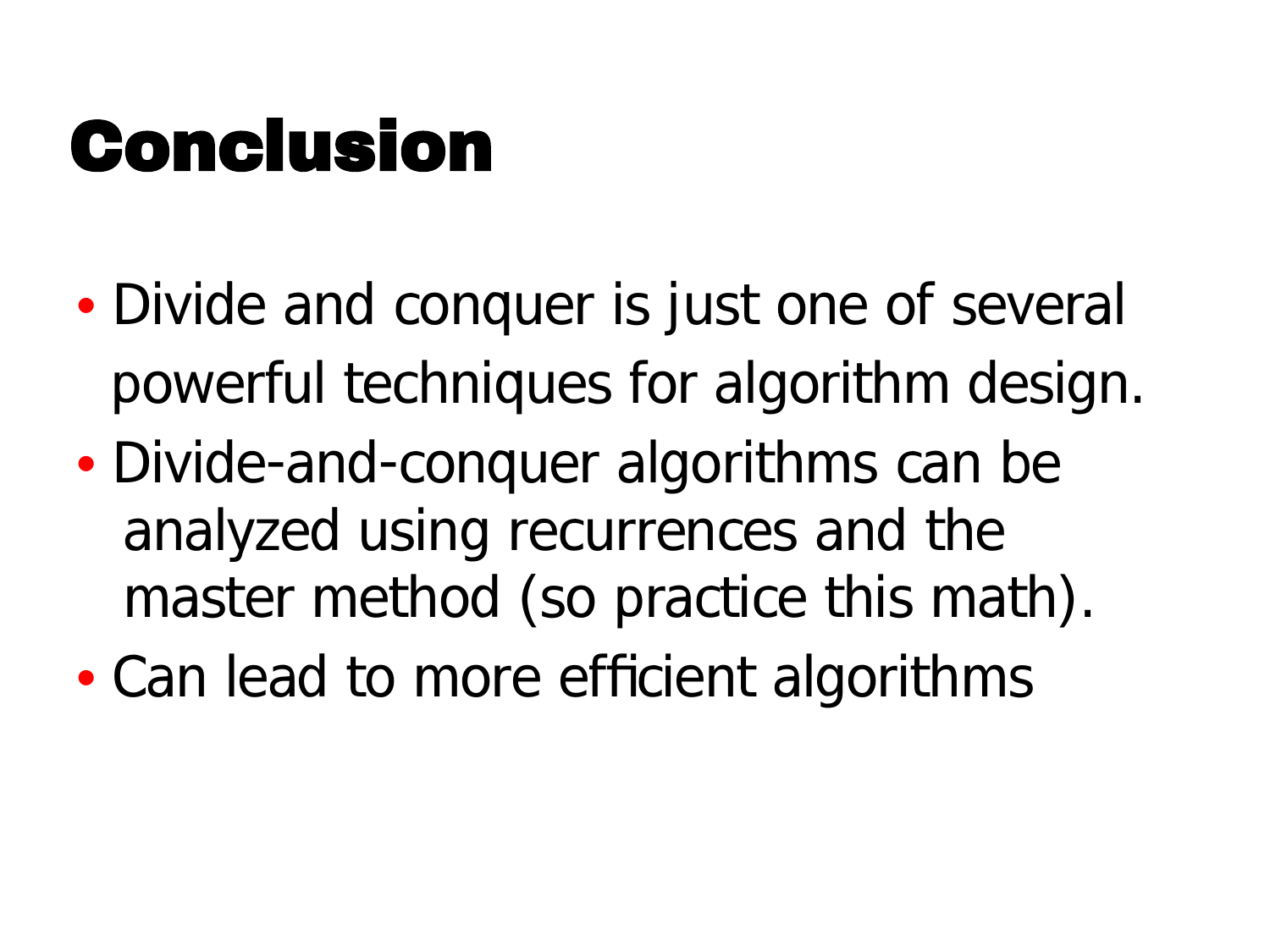

# Conclusion
• Divide and conquer is just one of several
  powerful techniques for algorithm design.
• Divide-and-conquer algorithms can be analyzed using recurrences and the master method (so practice this math).
• Can lead to more efficient algorithms